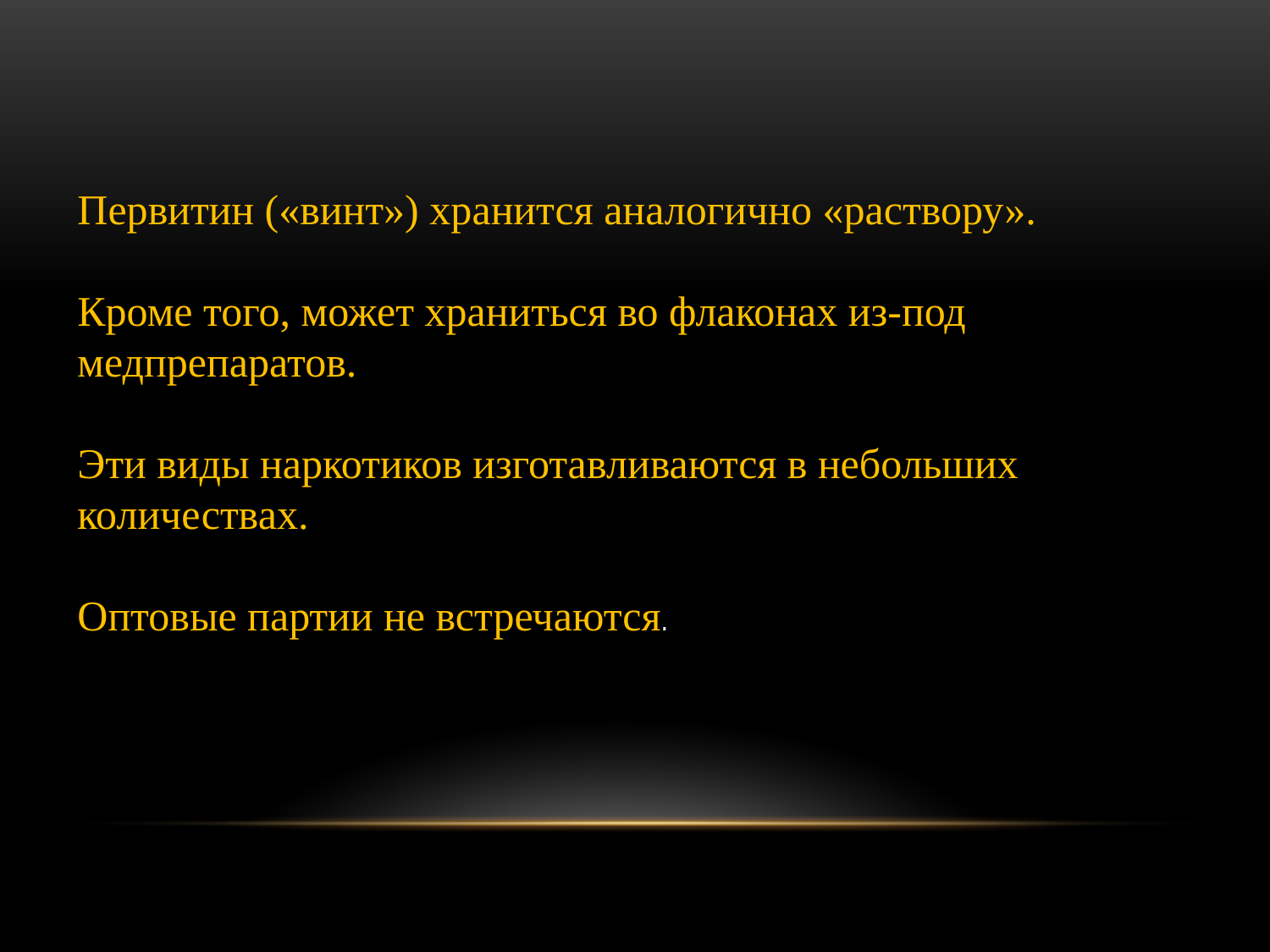

Первитин («винт») хранится аналогично «раствору».

Кроме того, может храниться во флаконах из-под медпрепаратов.

Эти виды наркотиков изготавливаются в небольших количествах.

Оптовые партии не встречаются.